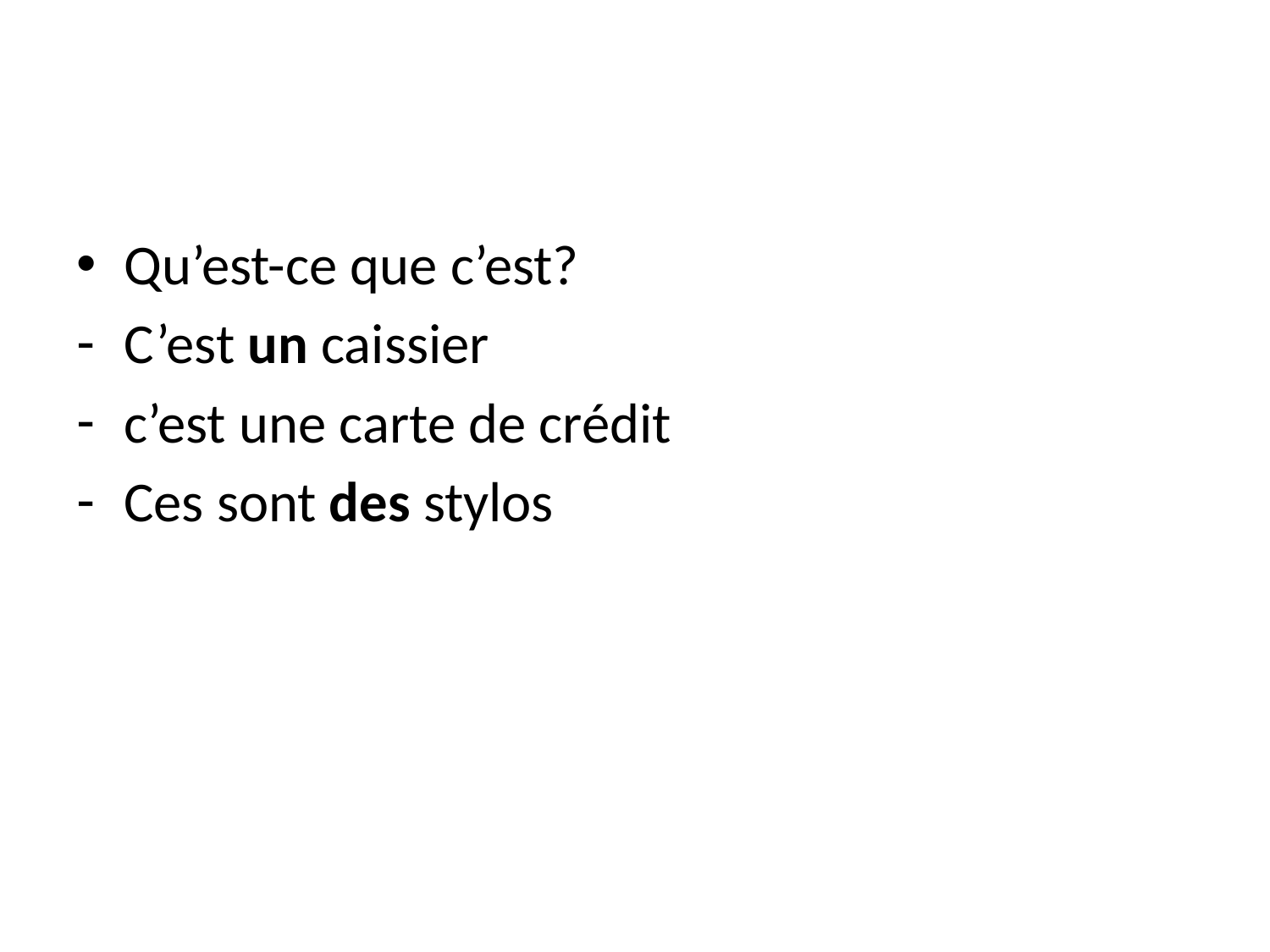

#
Qu’est-ce que c’est?
C’est un caissier
c’est une carte de crédit
Ces sont des stylos